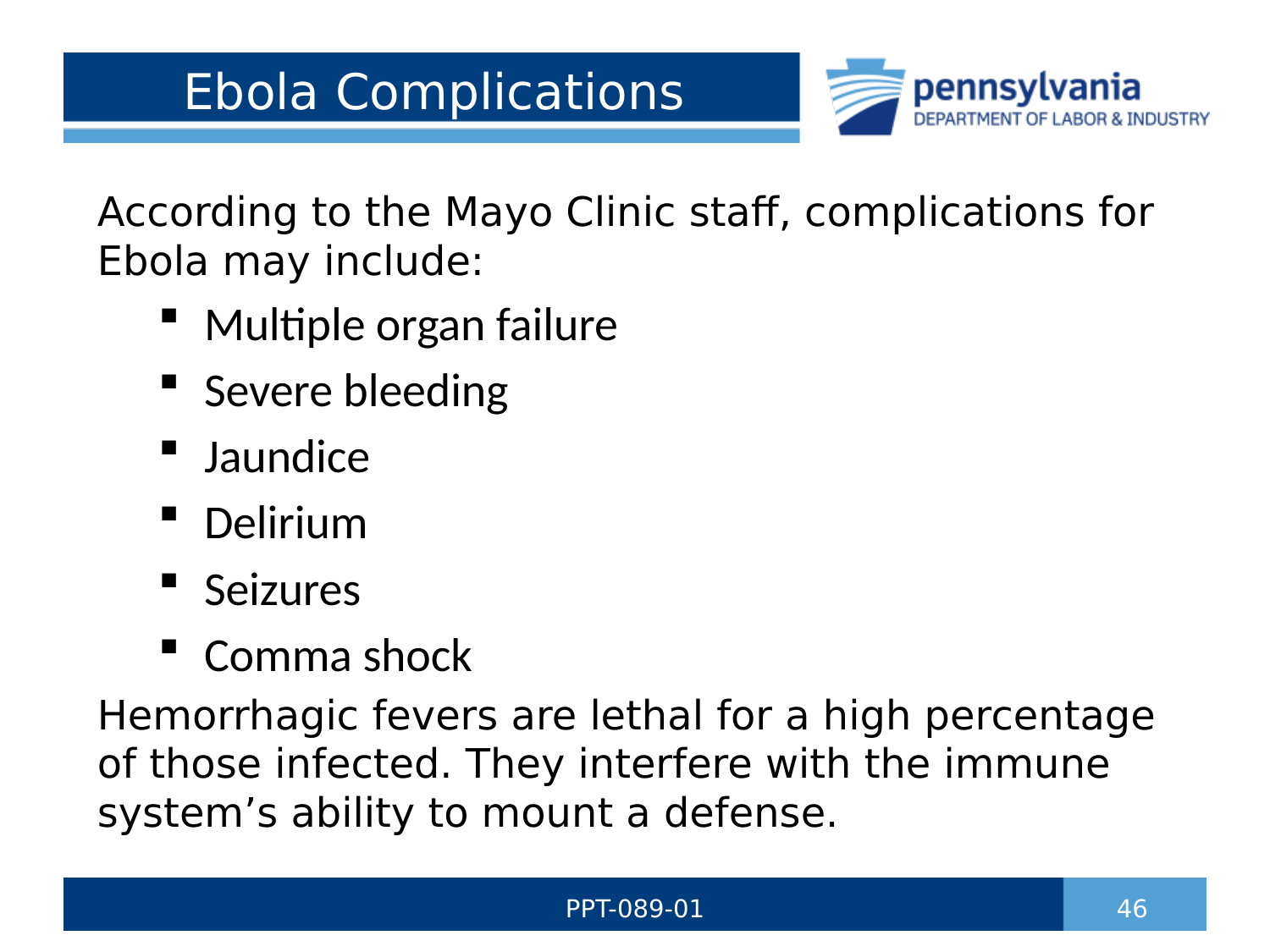

# Ebola Complications
According to the Mayo Clinic staff, complications for Ebola may include:
Multiple organ failure
Severe bleeding
Jaundice
Delirium
Seizures
Comma shock
Hemorrhagic fevers are lethal for a high percentage of those infected. They interfere with the immune system’s ability to mount a defense.

PPT-089-01
46